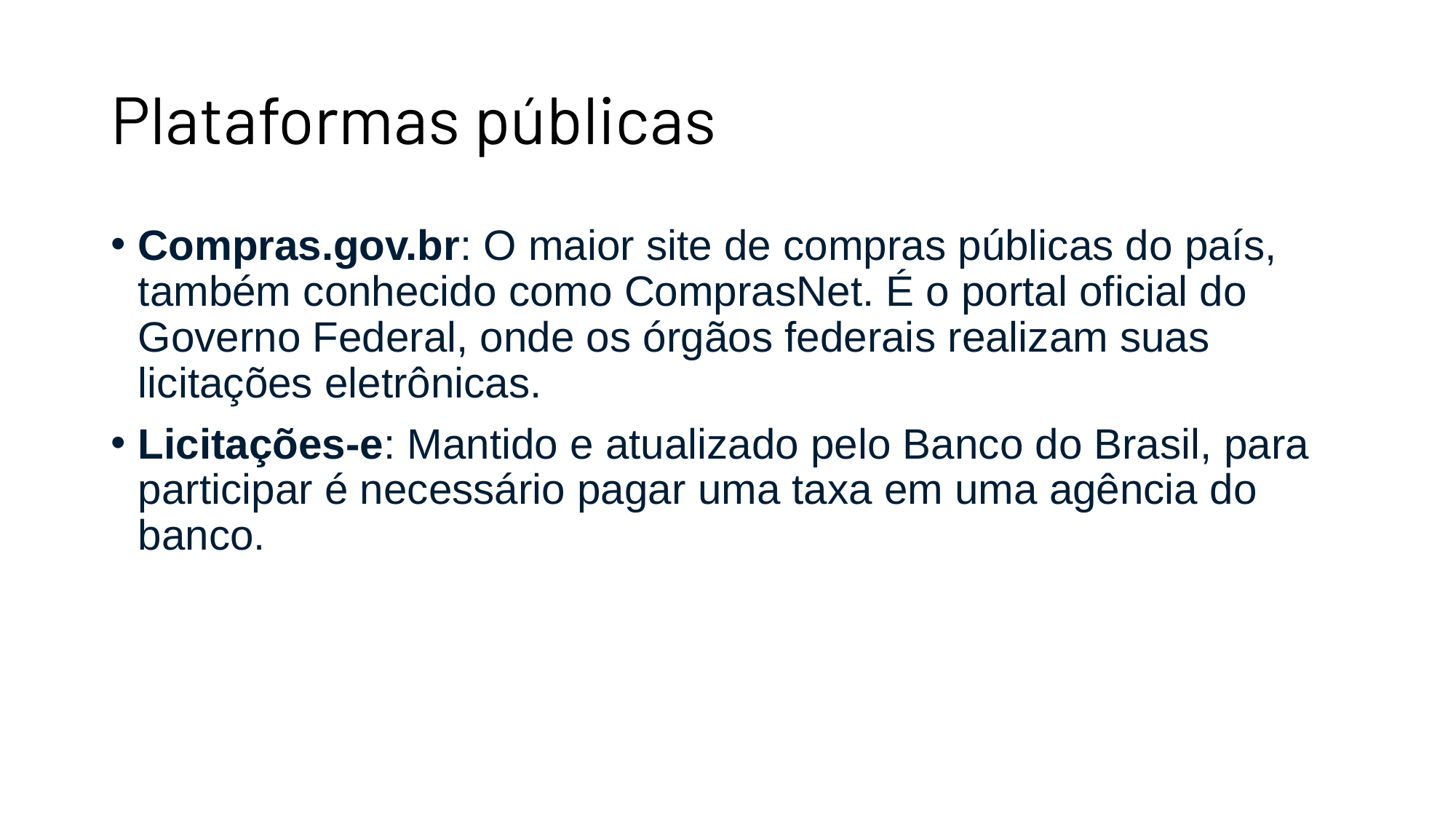

# Plataformas públicas
Compras.gov.br: O maior site de compras públicas do país, também conhecido como ComprasNet. É o portal oficial do Governo Federal, onde os órgãos federais realizam suas licitações eletrônicas.
Licitações-e: Mantido e atualizado pelo Banco do Brasil, para participar é necessário pagar uma taxa em uma agência do banco.